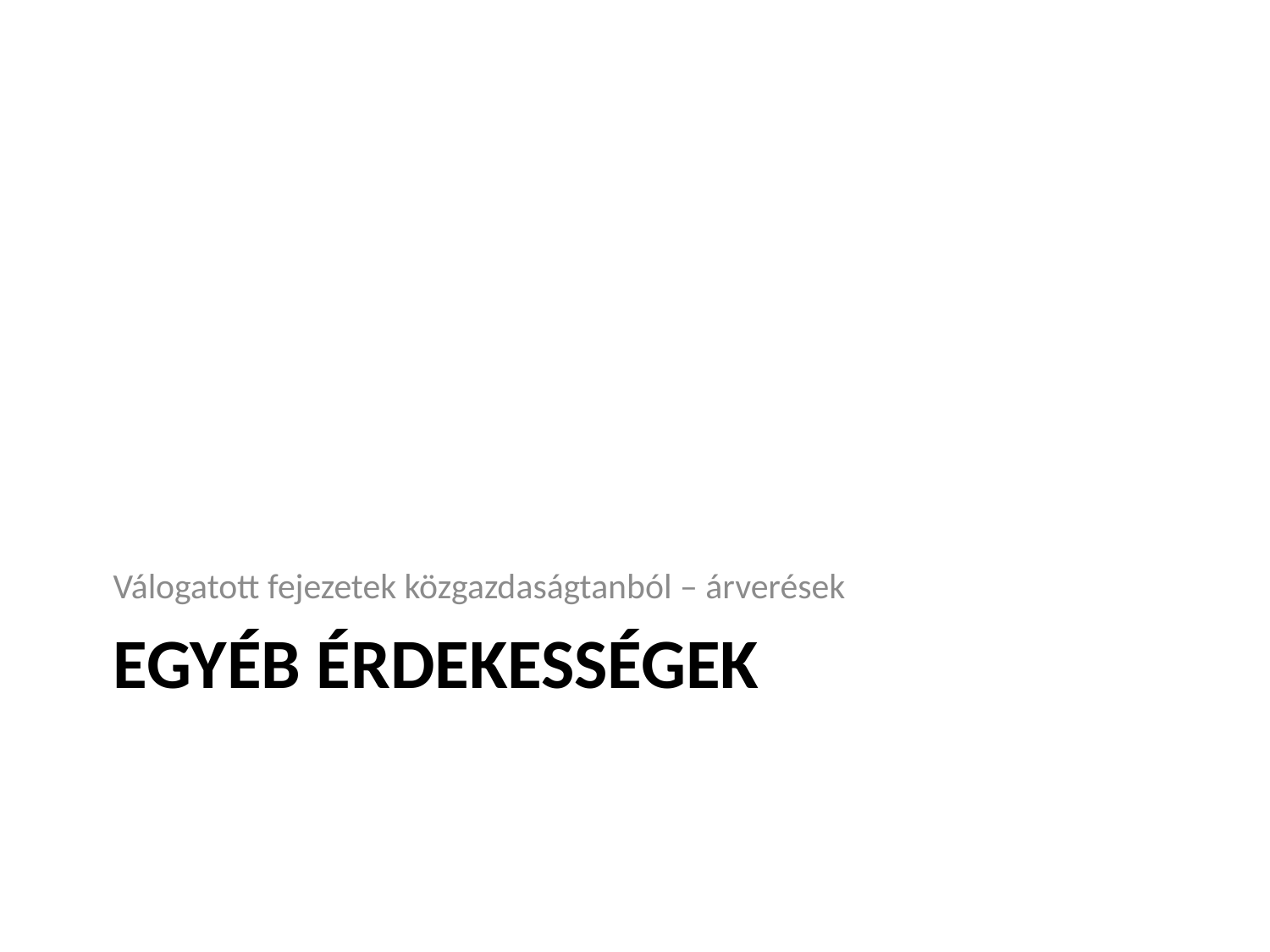

Válogatott fejezetek közgazdaságtanból – árverések
# Egyéb érdekességek